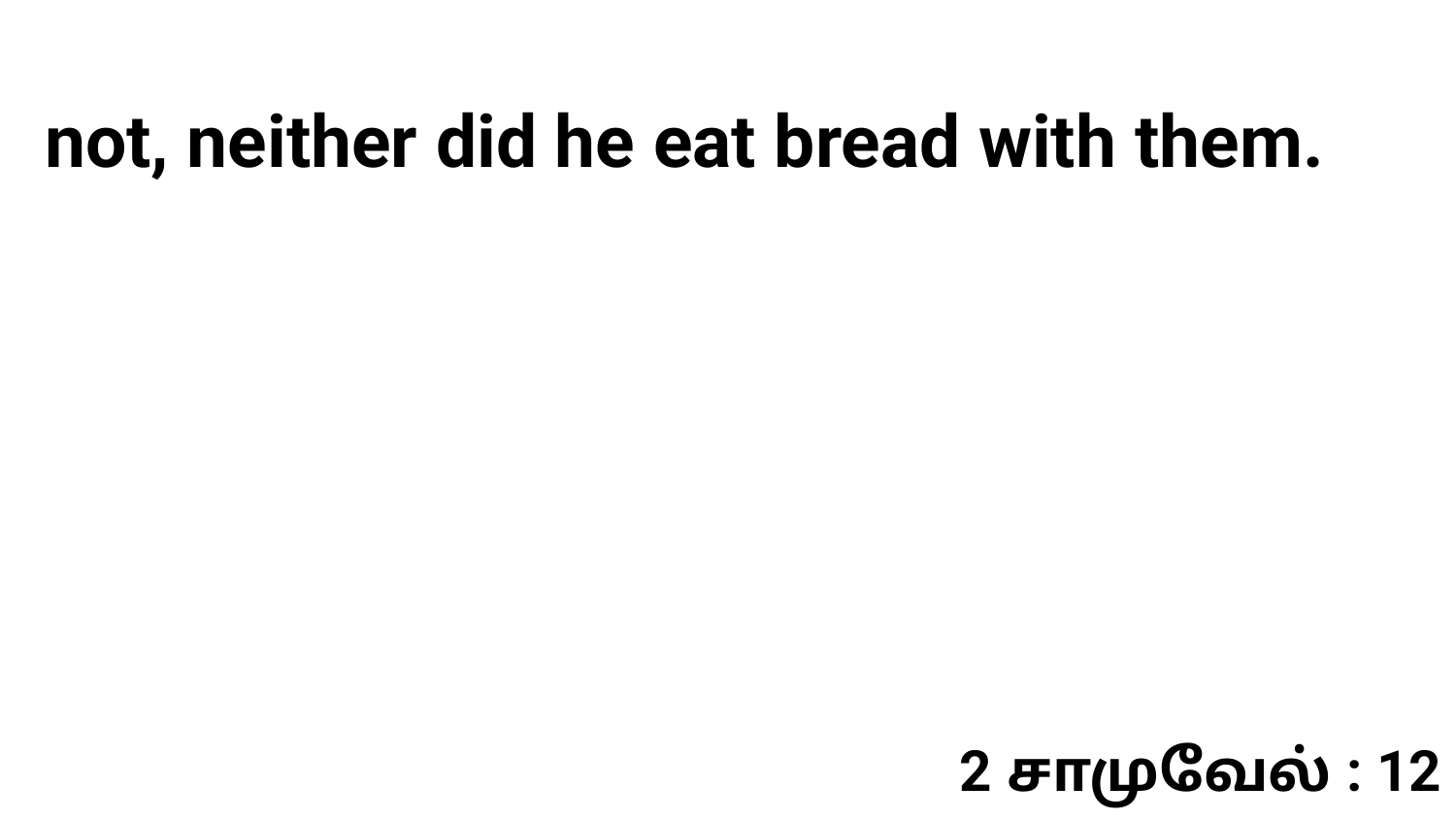

not, neither did he eat bread with them.
2 சாமுவேல் : 12